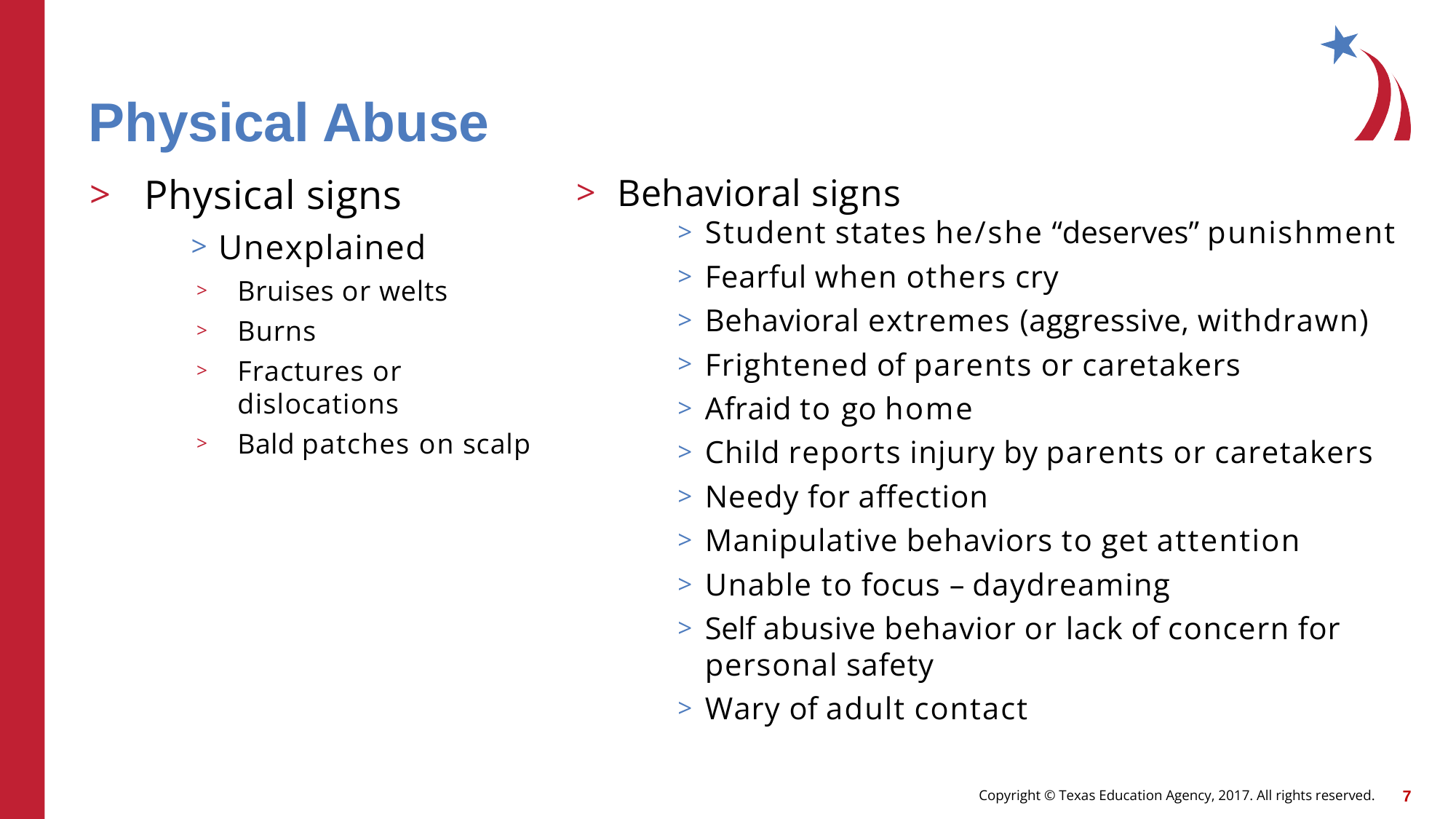

# Physical Abuse
Physical signs
Unexplained
Bruises or welts
Burns
Fractures or dislocations
Bald patches on scalp

Behavioral signs
Student states he/she “deserves” punishment
Fearful when others cry
Behavioral extremes (aggressive, withdrawn)
Frightened of parents or caretakers
Afraid to go home
Child reports injury by parents or caretakers
Needy for affection
Manipulative behaviors to get attention
Unable to focus – daydreaming
Self abusive behavior or lack of concern for personal safety
Wary of adult contact